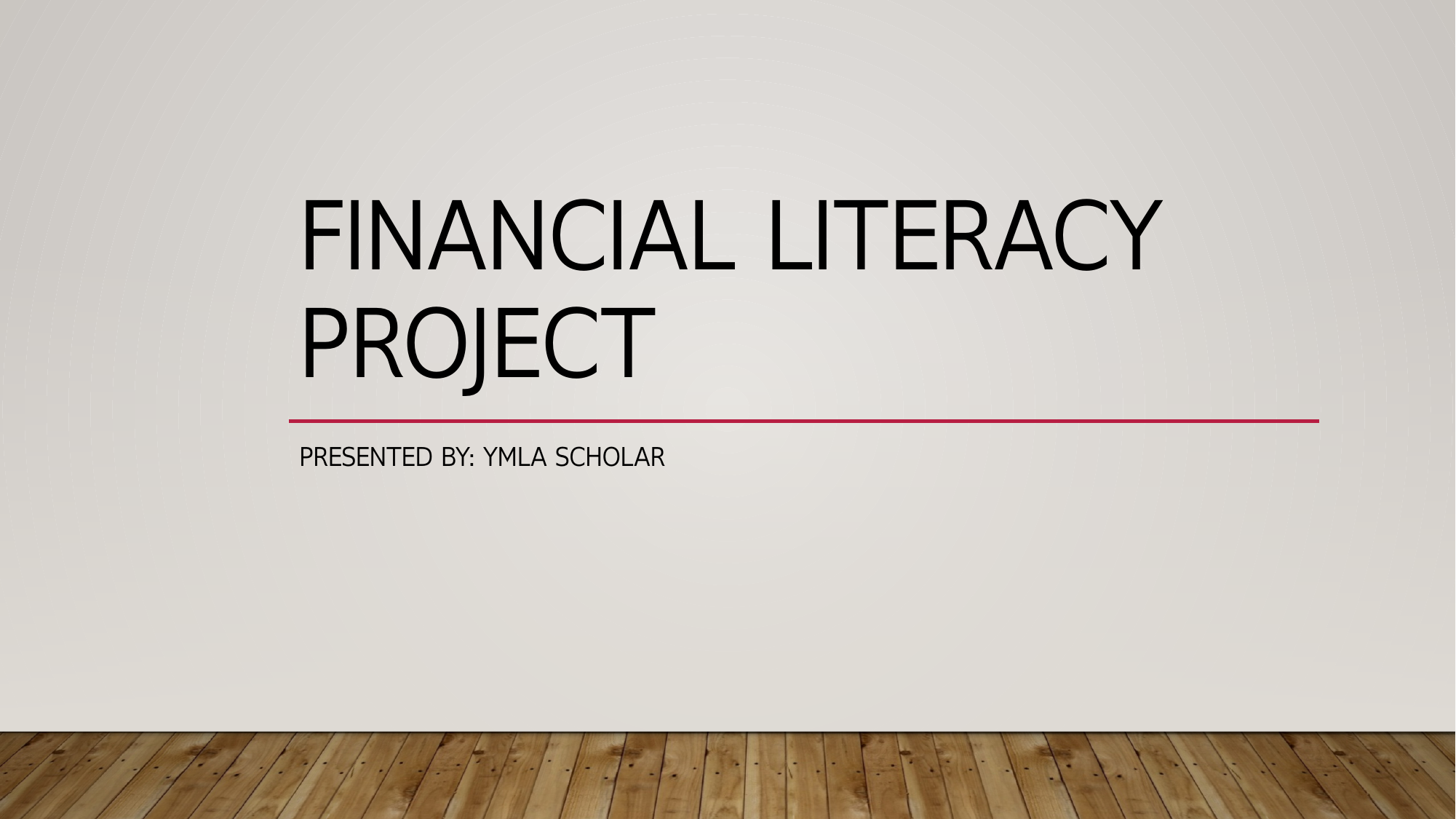

# Financial Literacy Project
Presented by: YMLA Scholar